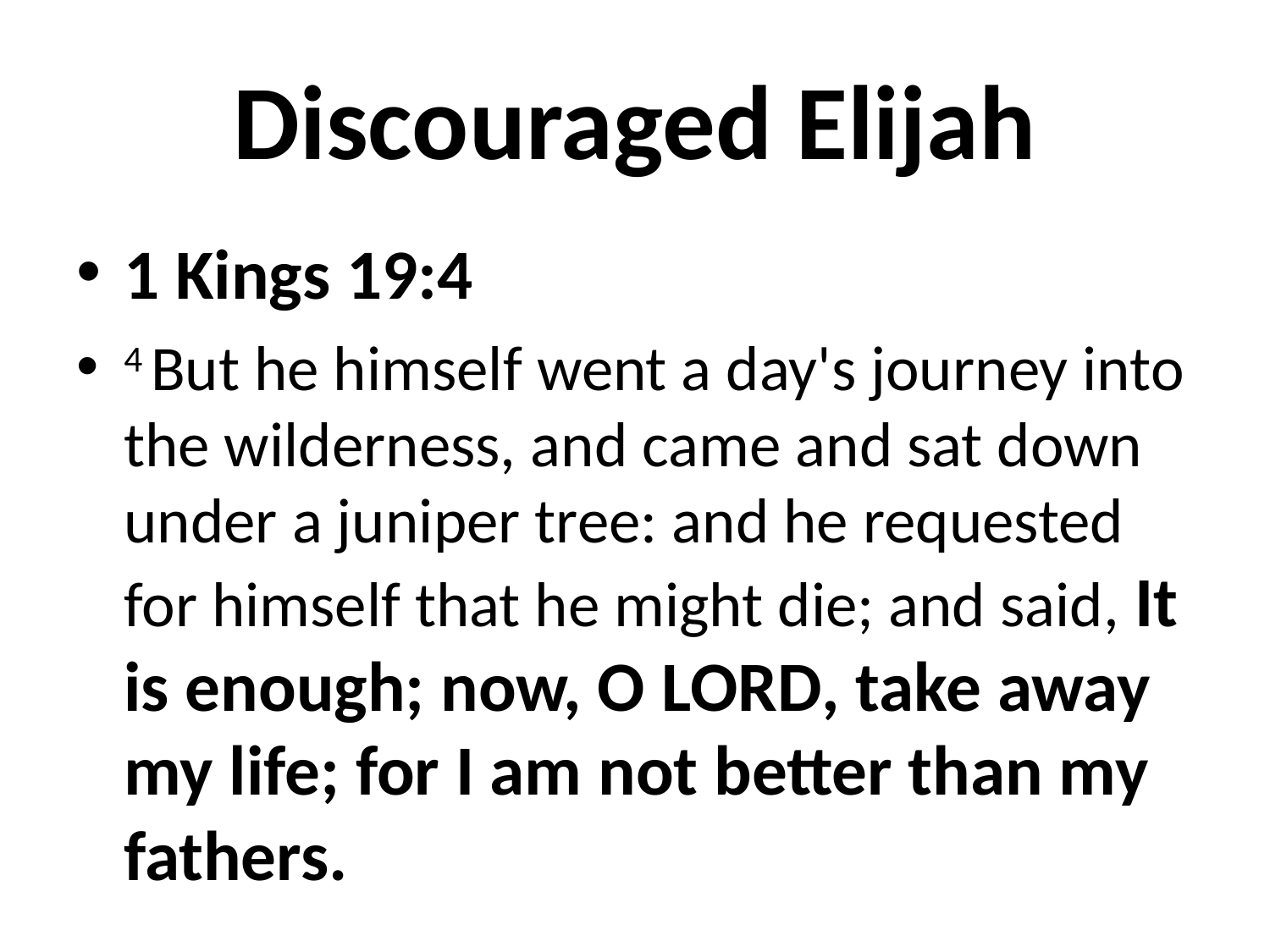

# Discouraged Elijah
1 Kings 19:4
4 But he himself went a day's journey into the wilderness, and came and sat down under a juniper tree: and he requested for himself that he might die; and said, It is enough; now, O Lord, take away my life; for I am not better than my fathers.